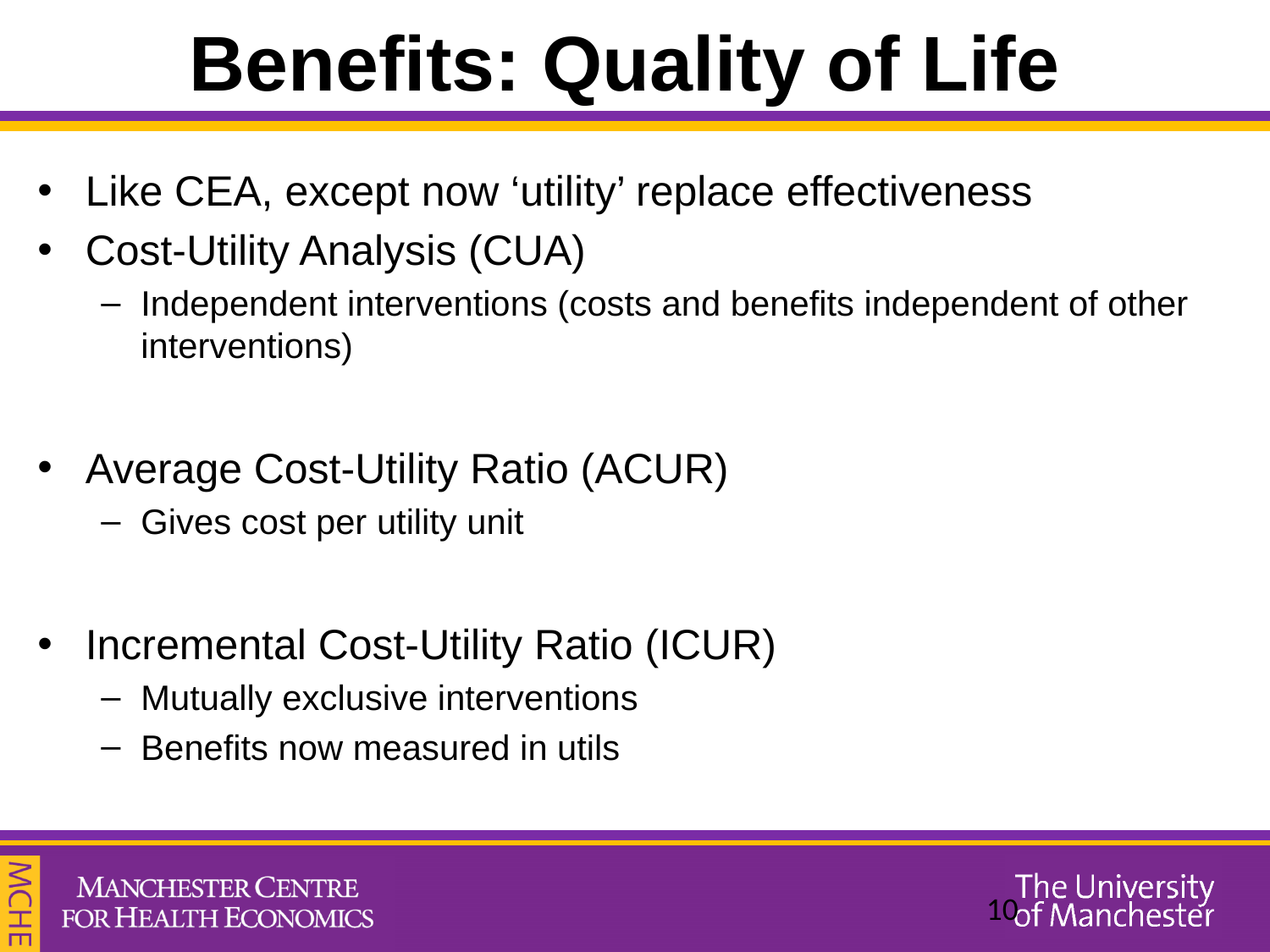

# Benefits: Quality of Life
Like CEA, except now ‘utility’ replace effectiveness
Cost-Utility Analysis (CUA)
Independent interventions (costs and benefits independent of other interventions)

Average Cost-Utility Ratio (ACUR)
Gives cost per utility unit

Incremental Cost-Utility Ratio (ICUR)
Mutually exclusive interventions
Benefits now measured in utils
10